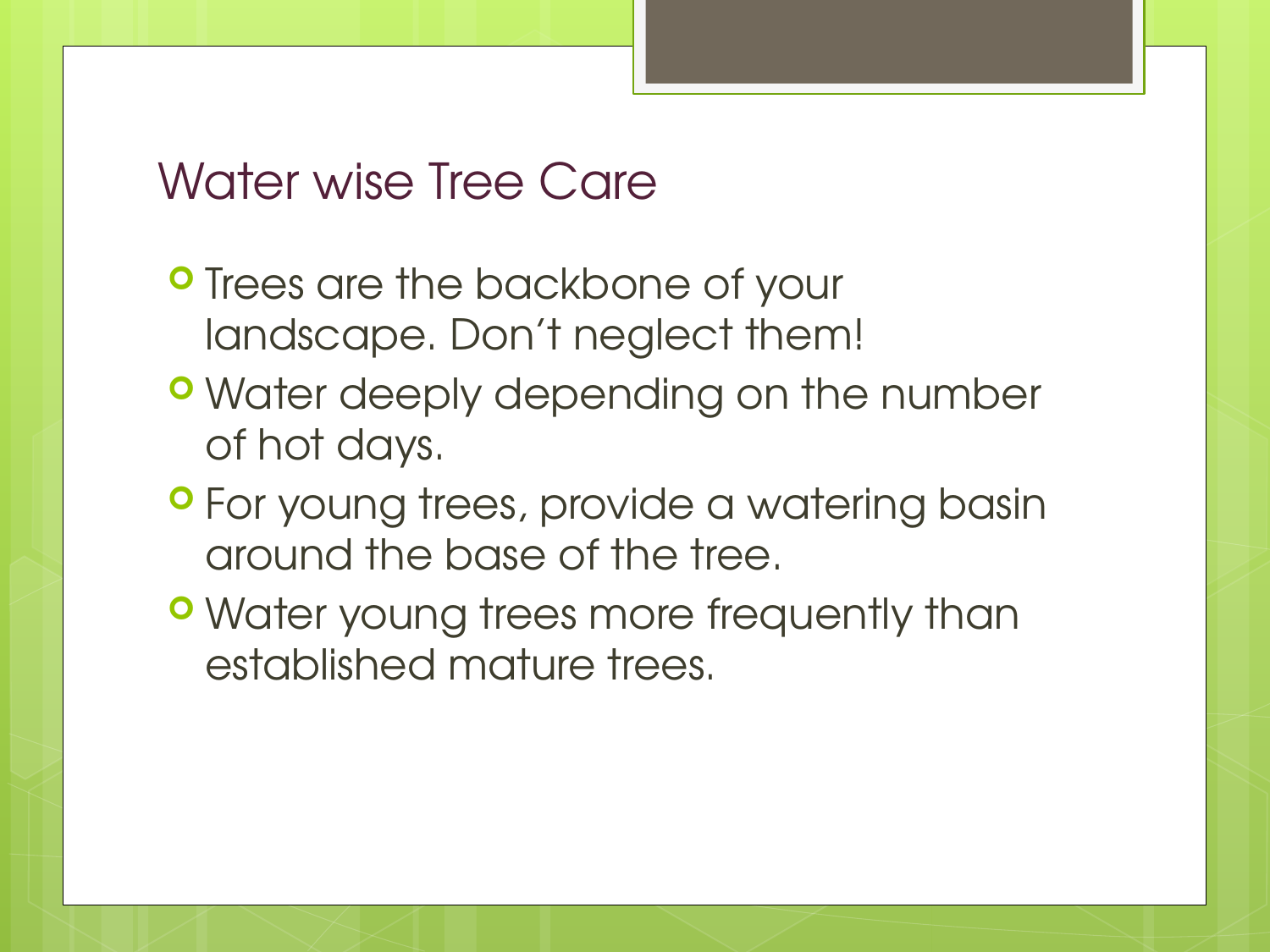

# Water wise Tree Care
Trees are the backbone of your landscape. Don’t neglect them!
Water deeply depending on the number of hot days.
For young trees, provide a watering basin around the base of the tree.
Water young trees more frequently than established mature trees.